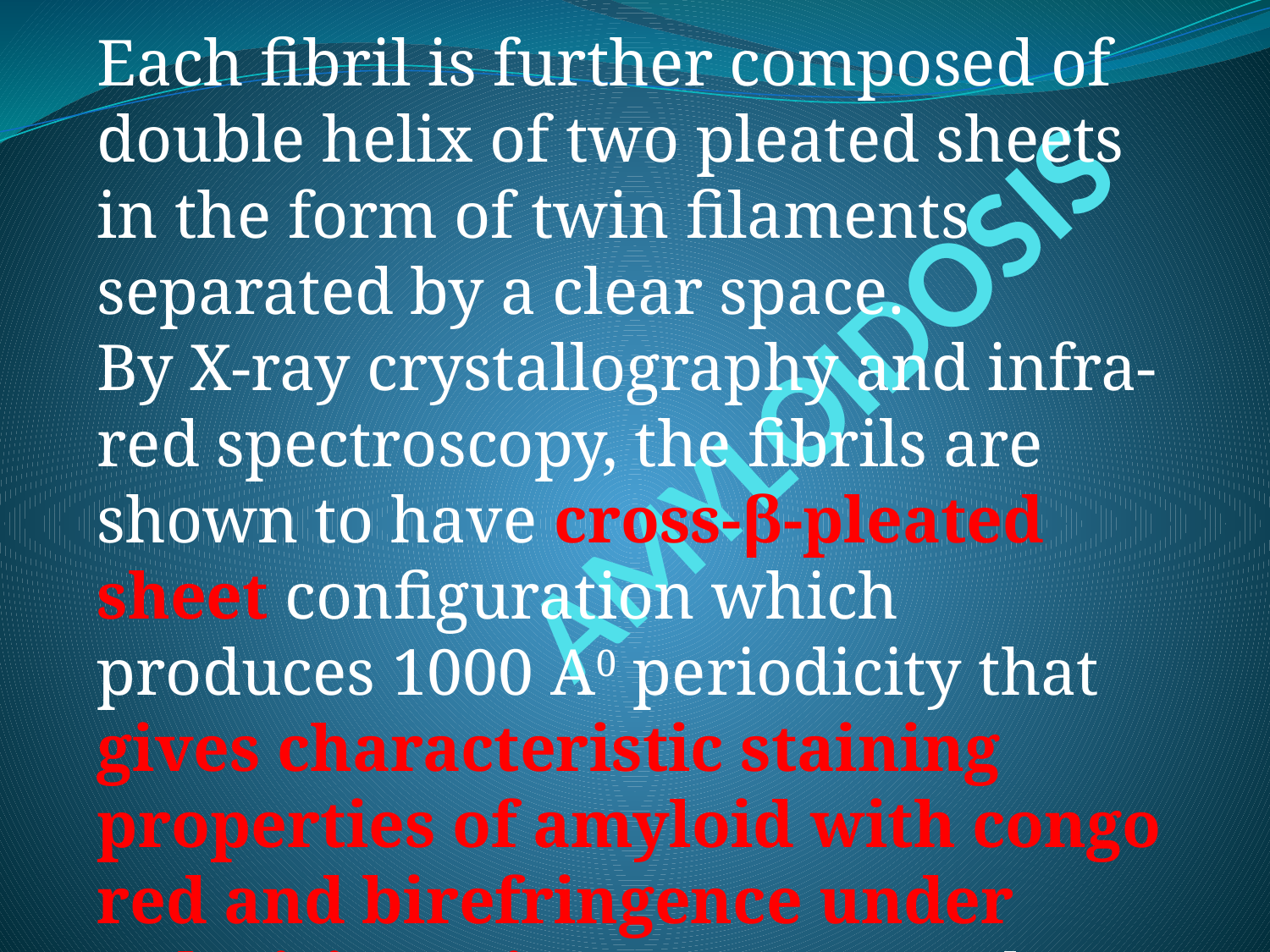

Each fibril is further composed of double helix of two pleated sheets in the form of twin filaments separated by a clear space.
By X-ray crystallography and infra-red spectroscopy, the fibrils are shown to have cross-β-pleated sheet configuration which produces 1000 A0 periodicity that gives characteristic staining properties of amyloid with congo red and birefringence under polarising microscopy. Based on these amyloid is also referred to as β-fibrillosis.
# AMYLOIDOSIS